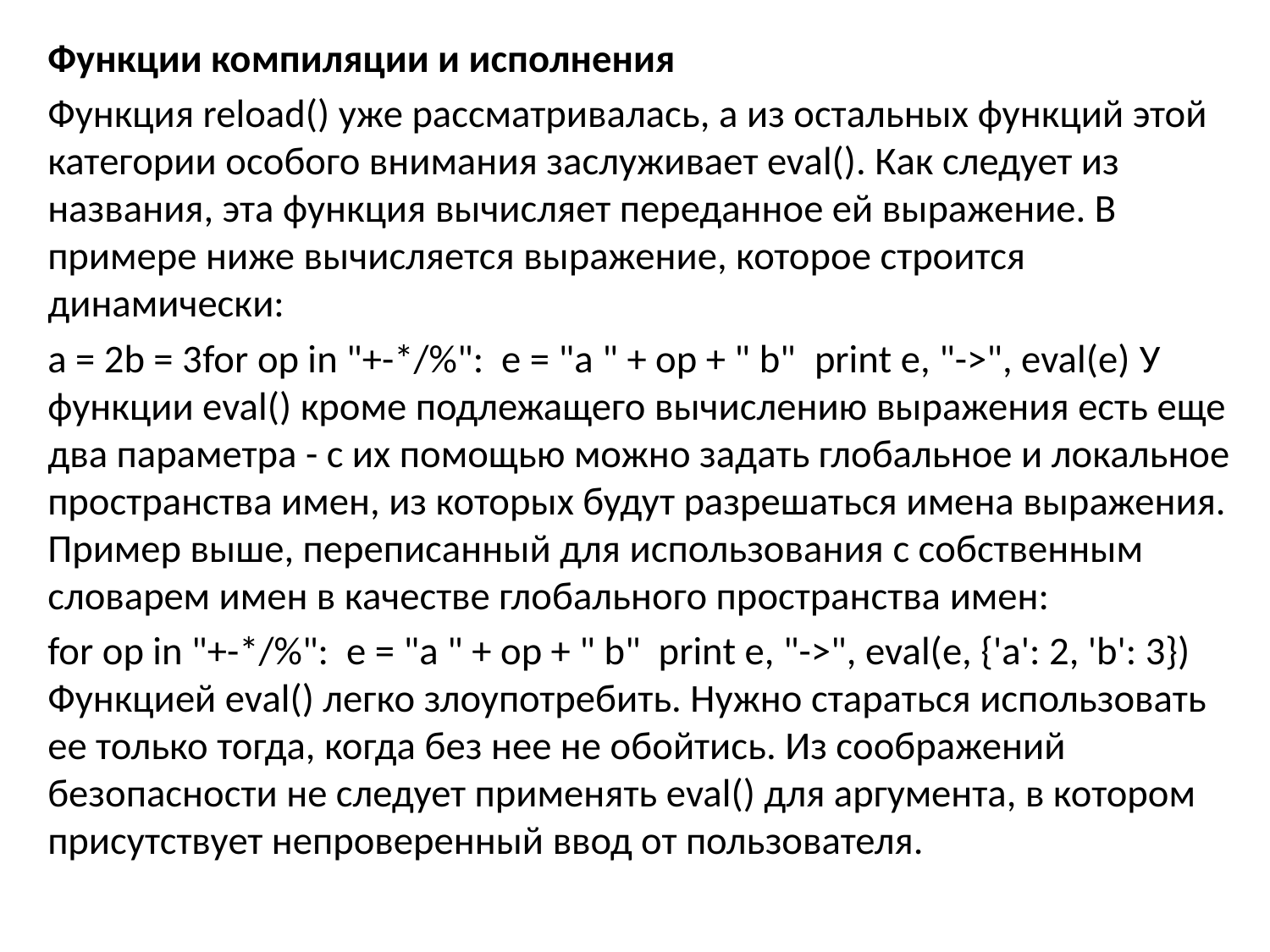

Функции компиляции и исполнения
Функция reload() уже рассматривалась, а из остальных функций этой категории особого внимания заслуживает eval(). Как следует из названия, эта функция вычисляет переданное ей выражение. В примере ниже вычисляется выражение, которое строится динамически:
a = 2b = 3for op in "+-*/%":  e = "a " + op + " b"  print e, "->", eval(e) У функции eval() кроме подлежащего вычислению выражения есть еще два параметра - с их помощью можно задать глобальное и локальное пространства имен, из которых будут разрешаться имена выражения. Пример выше, переписанный для использования с собственным словарем имен в качестве глобального пространства имен:
for op in "+-*/%":  e = "a " + op + " b"  print e, "->", eval(e, {'a': 2, 'b': 3}) Функцией eval() легко злоупотребить. Нужно стараться использовать ее только тогда, когда без нее не обойтись. Из соображений безопасности не следует применять eval() для аргумента, в котором присутствует непроверенный ввод от пользователя.